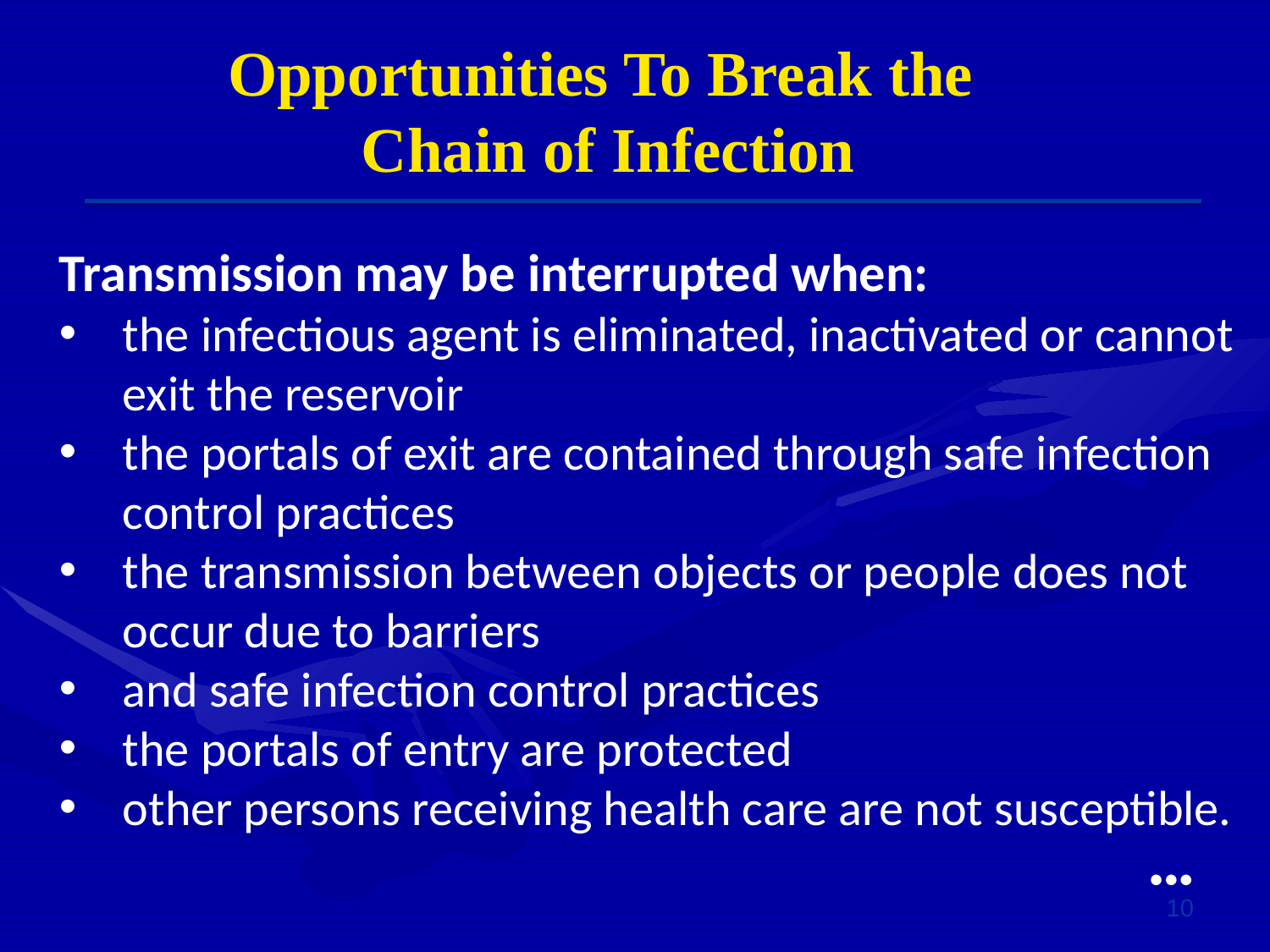

Opportunities To Break the
Chain of Infection
Transmission may be interrupted when:
the infectious agent is eliminated, inactivated or cannot exit the reservoir
the portals of exit are contained through safe infection control practices
the transmission between objects or people does not occur due to barriers
and safe infection control practices
the portals of entry are protected
other persons receiving health care are not susceptible.
●●●
10